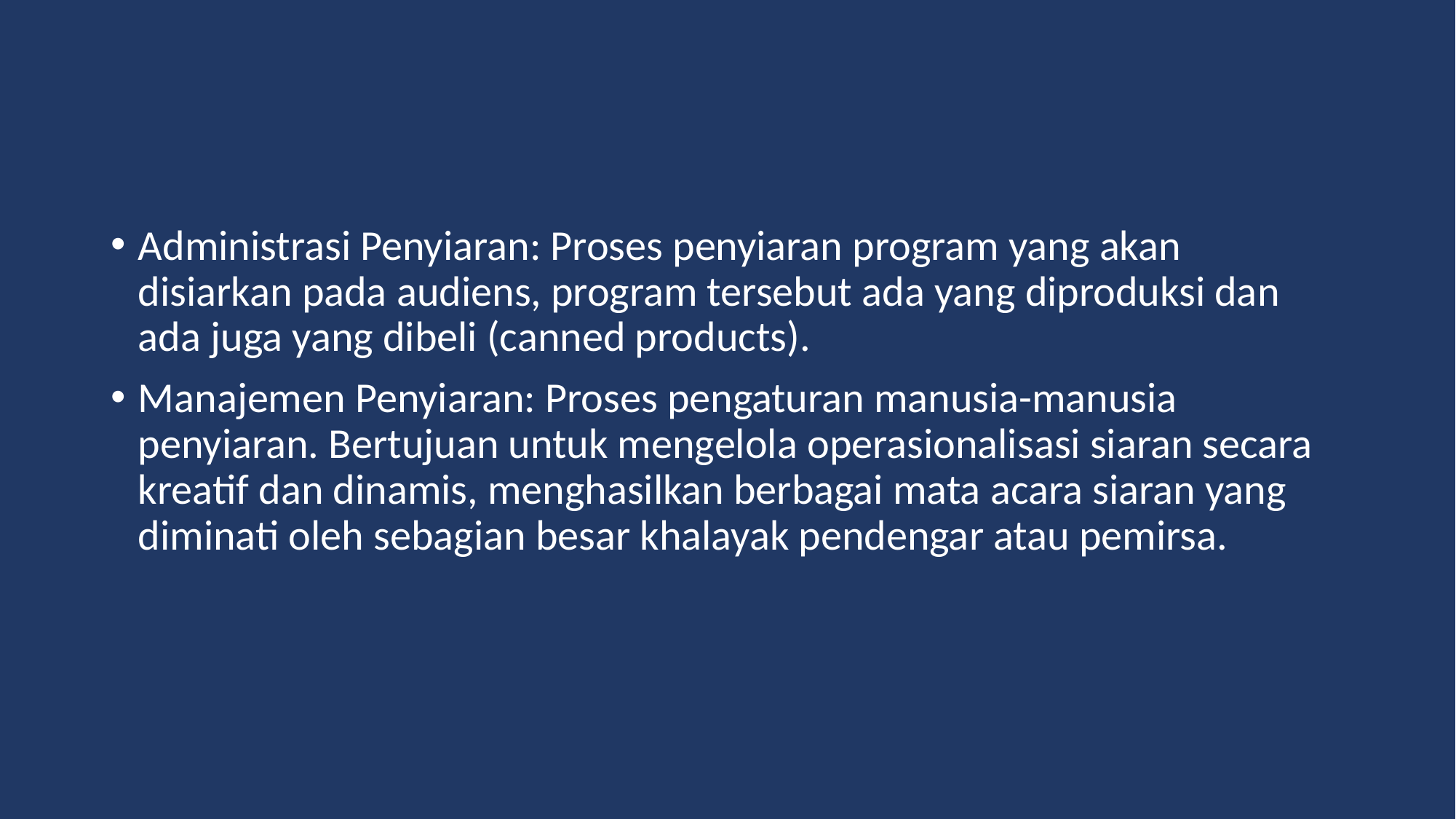

#
Administrasi Penyiaran: Proses penyiaran program yang akan disiarkan pada audiens, program tersebut ada yang diproduksi dan ada juga yang dibeli (canned products).
Manajemen Penyiaran: Proses pengaturan manusia-manusia penyiaran. Bertujuan untuk mengelola operasionalisasi siaran secara kreatif dan dinamis, menghasilkan berbagai mata acara siaran yang diminati oleh sebagian besar khalayak pendengar atau pemirsa.